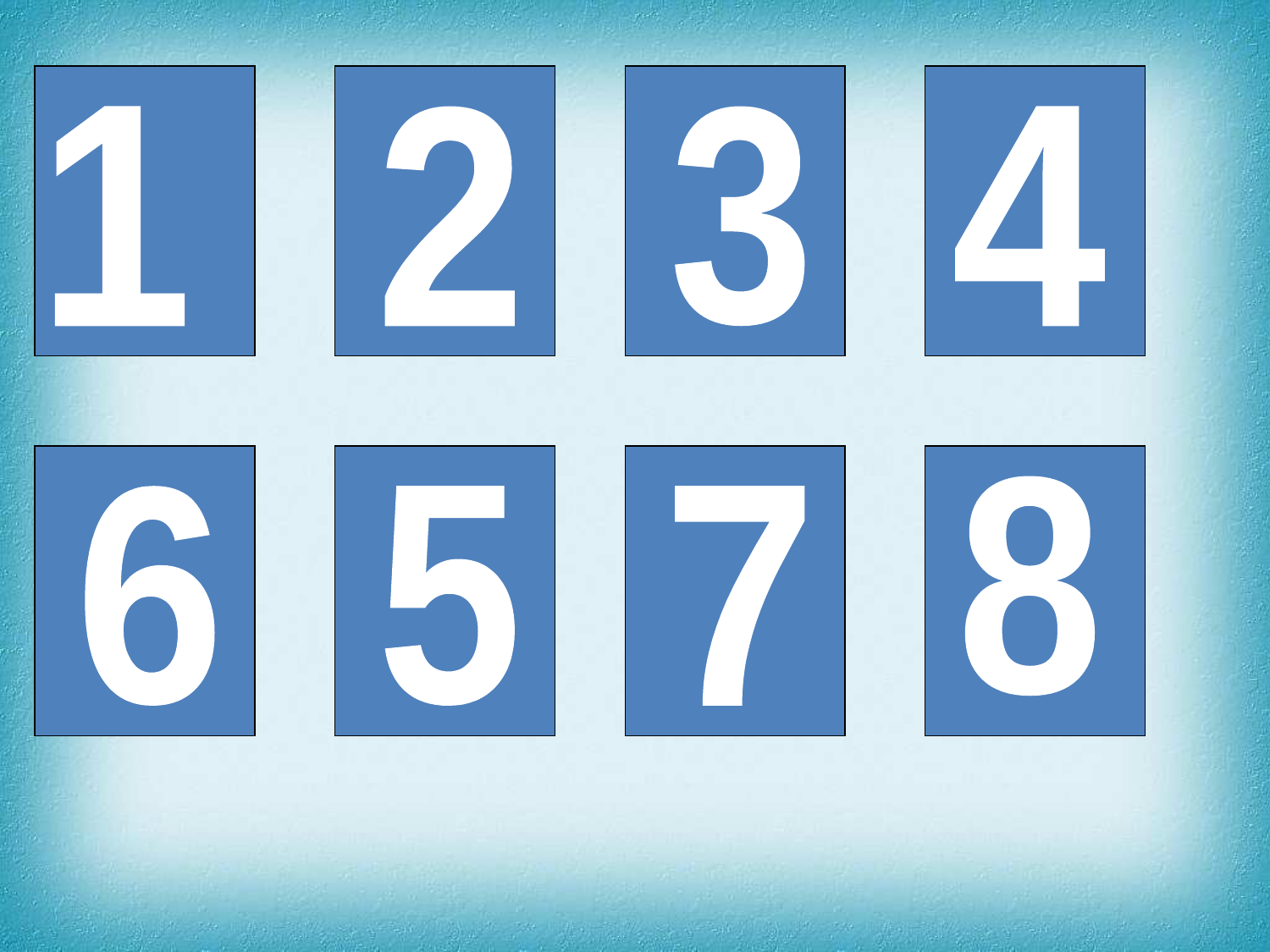

1
2
3
4

8
6
5
7